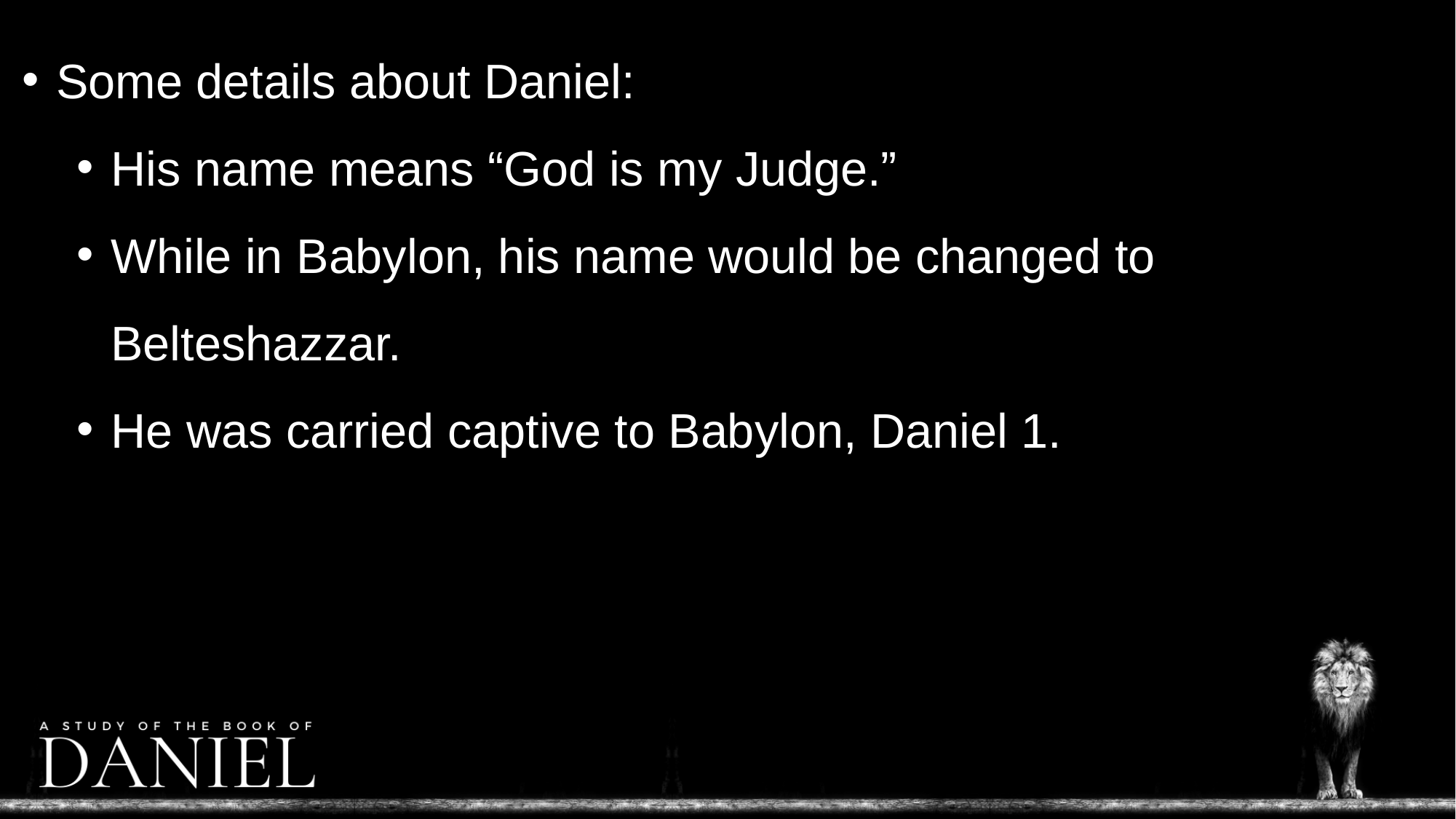

Some details about Daniel:
His name means “God is my Judge.”
While in Babylon, his name would be changed to Belteshazzar.
He was carried captive to Babylon, Daniel 1.